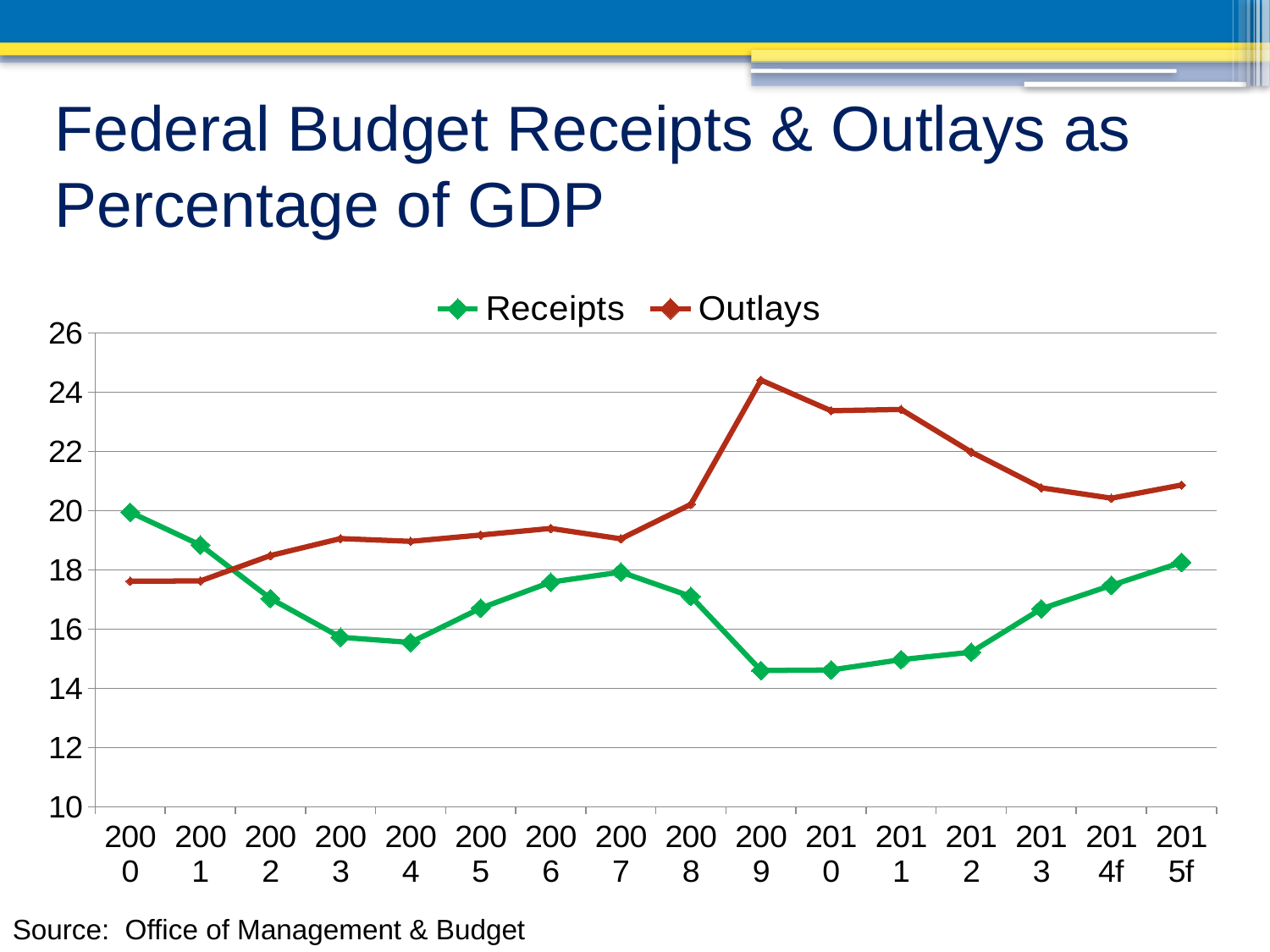

# Federal Budget Receipts & Outlays as Percentage of GDP

### Chart

| Category | Receipts | Outlays |
|---|---|---|
| 2000 | 19.944999999999986 | 17.61800000000003 |
| 2001 | 18.84 | 17.627 |
| 2002 | 17.033 | 18.482999999999823 |
| 2003 | 15.725 | 19.057 |
| 2004 | 15.55 | 18.96399999999989 |
| 2005 | 16.707 | 19.177000000000035 |
| 2006 | 17.58599999999986 | 19.399 |
| 2007 | 17.927 | 19.047999999999988 |
| 2008 | 17.105 | 20.212 |
| 2009 | 14.604000000000001 | 24.404999999999987 |
| 2010 | 14.621 | 23.372 |
| 2011 | 14.97 | 23.416 |
| 2012 | 15.224 | 21.978 |
| 2013 | 16.685 | 20.77 |
| 2014f | 17.478 | 20.42 |
| 2015f | 18.254 | 20.863 |
Source:  Office of Management & Budget
Kyser Center for Economic Research